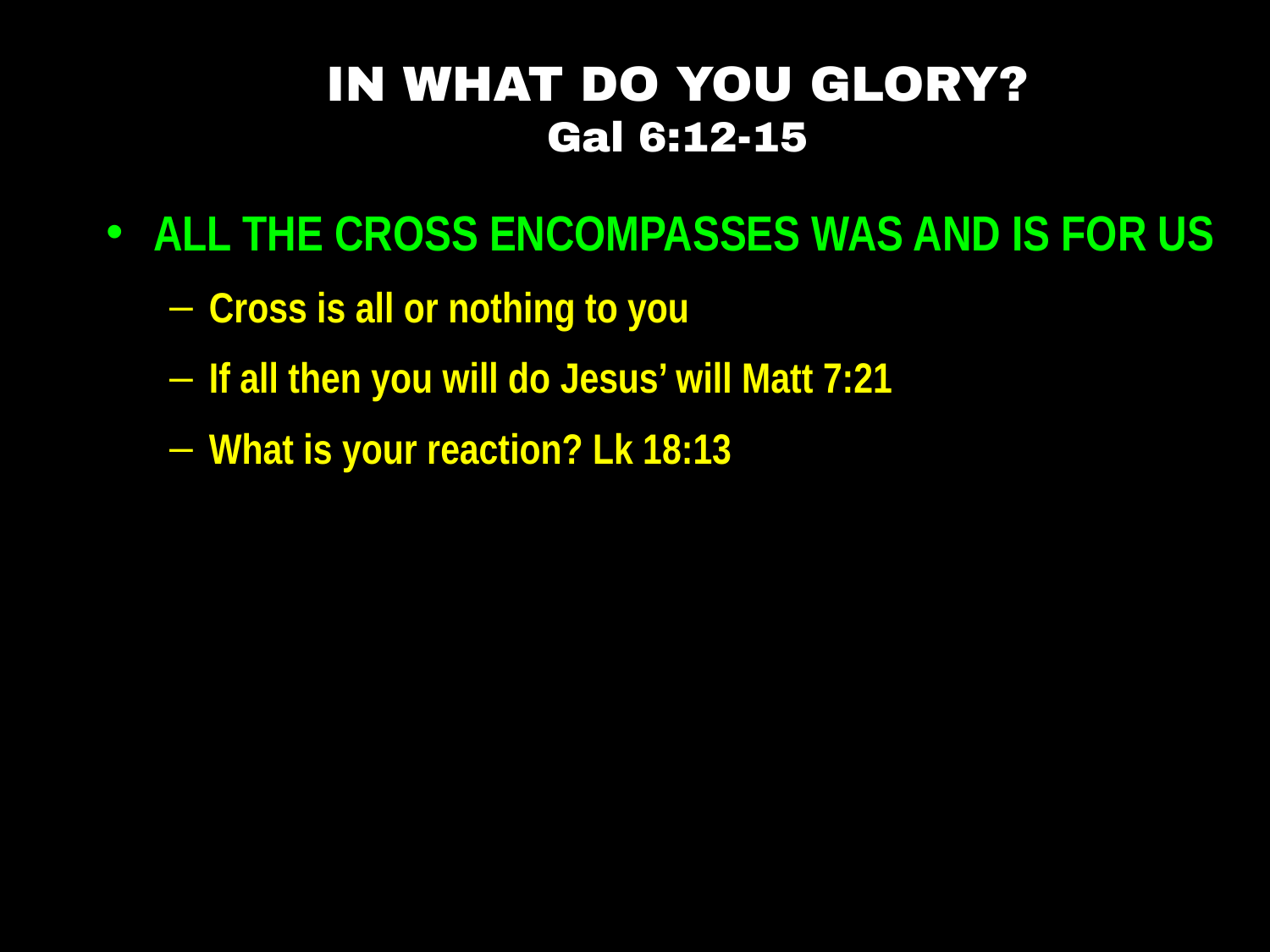

# IN WHAT DO YOU GLORY? Gal 6:12-15
ALL THE CROSS ENCOMPASSES WAS AND IS FOR US
Cross is all or nothing to you
If all then you will do Jesus’ will Matt 7:21
What is your reaction? Lk 18:13